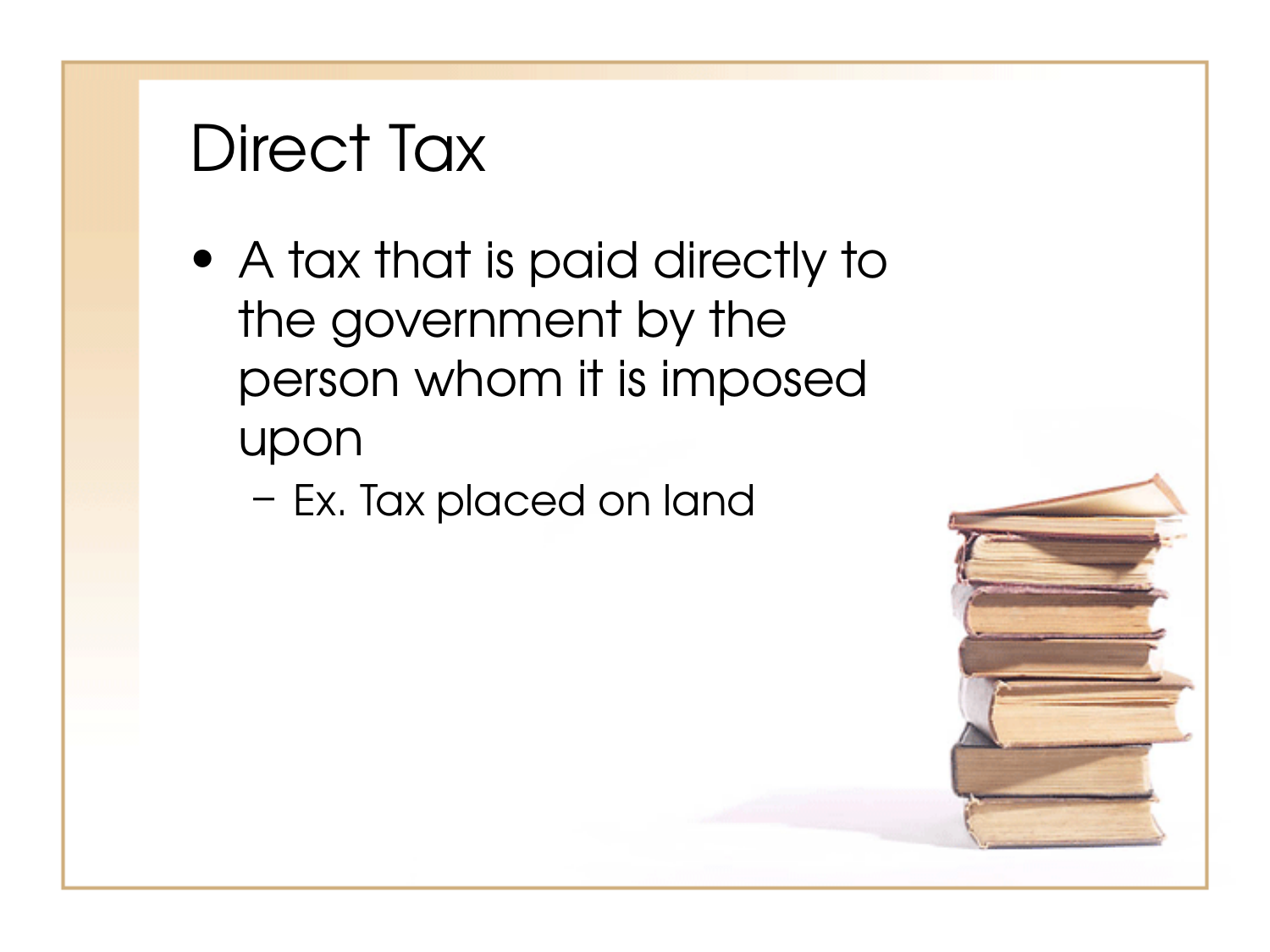

# Direct Tax
A tax that is paid directly to the government by the person whom it is imposed upon
Ex. Tax placed on land